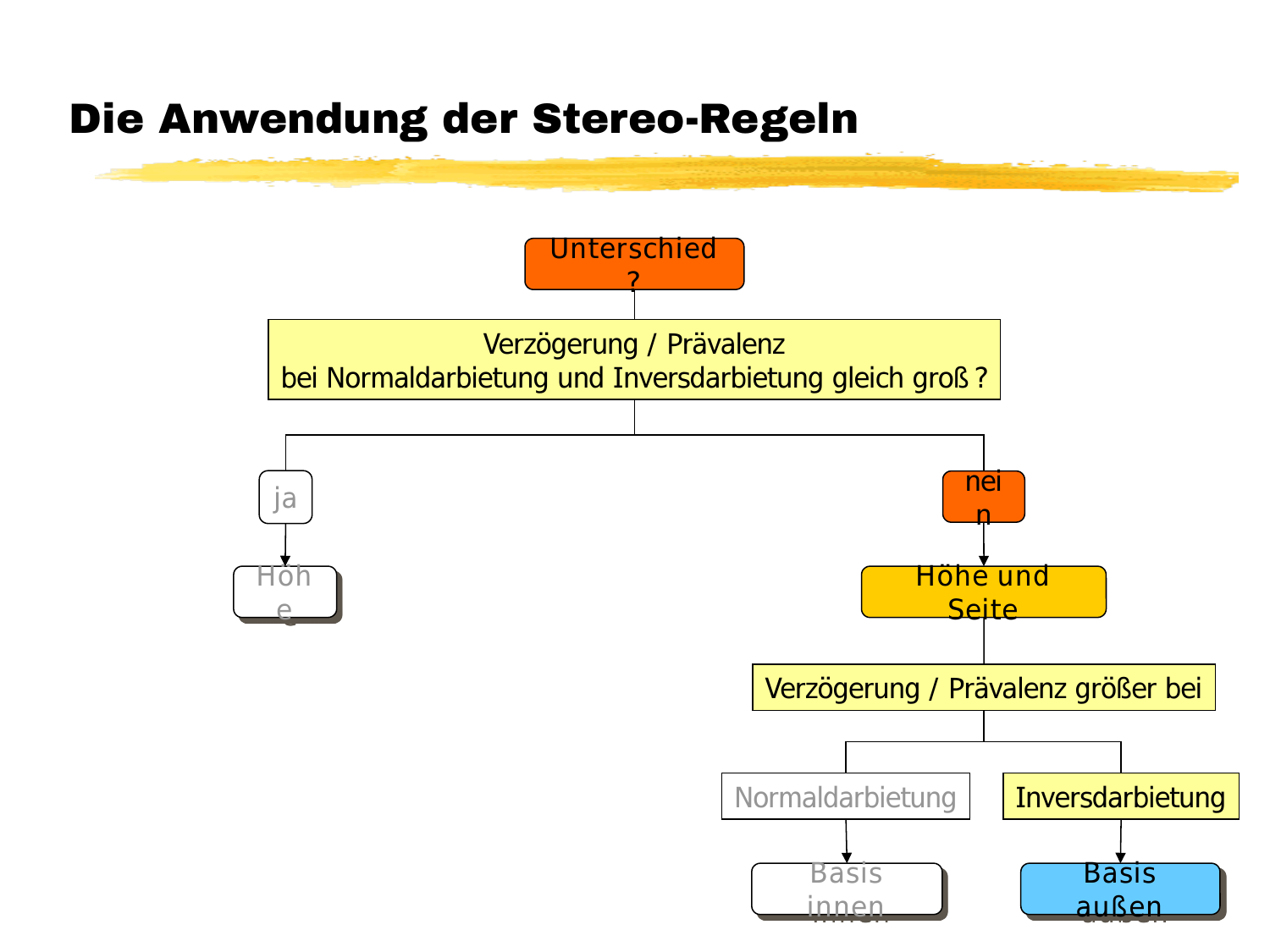

# Die Anwendung der Stereo-Regeln
Unterschied ?
Verzögerung / Prävalenz
bei Normaldarbietung und Inversdarbietung gleich groß ?
ja
nein
Höhe
Höhe und Seite
Verzögerung / Prävalenz größer bei
Normaldarbietung
Basis innen
Inversdarbietung
Basis außen